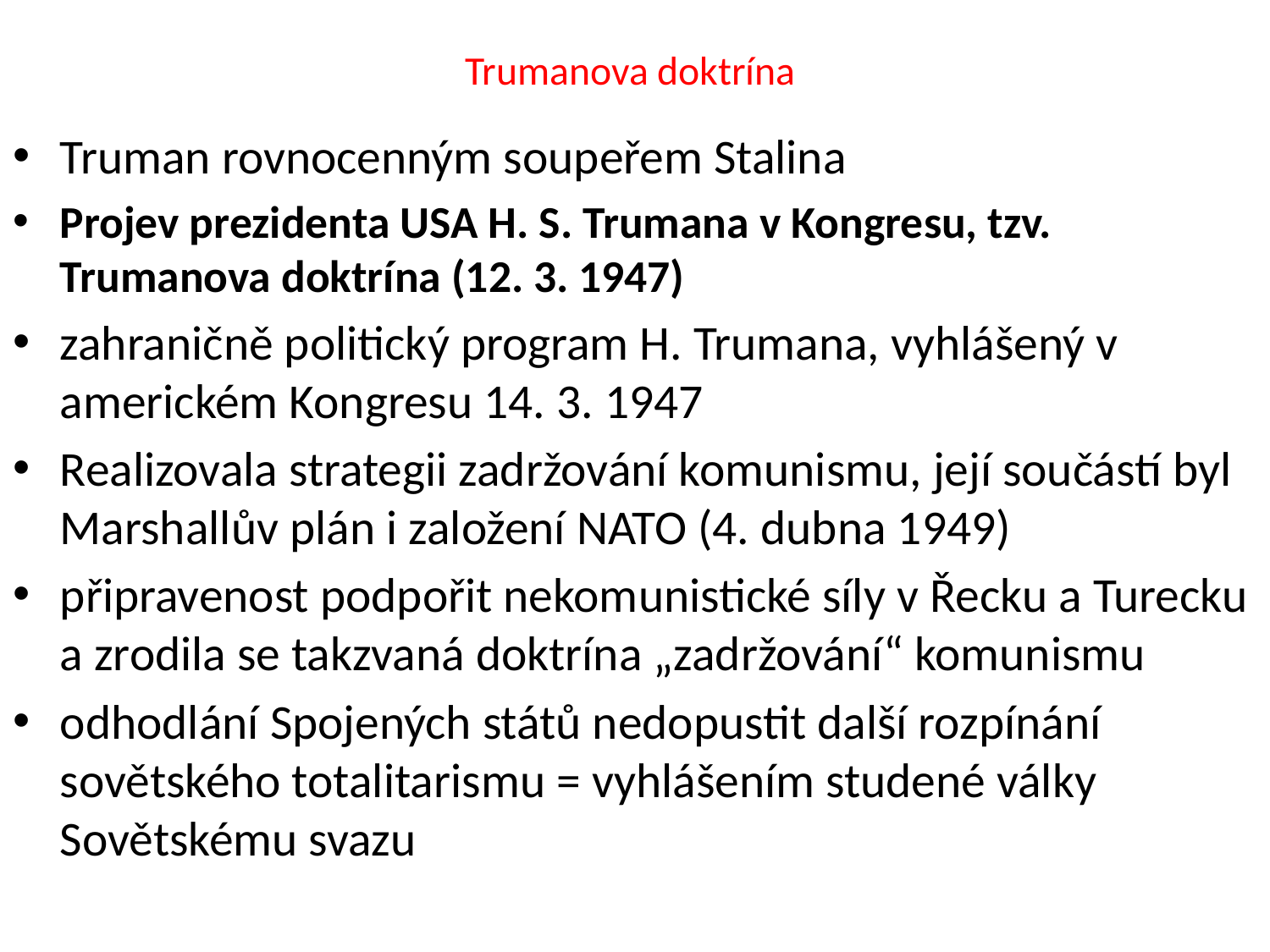

# Trumanova doktrína
Truman rovnocenným soupeřem Stalina
Projev prezidenta USA H. S. Trumana v Kongresu, tzv. Trumanova doktrína (12. 3. 1947)
zahraničně politický program H. Trumana, vyhlášený v americkém Kongresu 14. 3. 1947
Realizovala strategii zadržování komunismu, její součástí byl Marshallův plán i založení NATO (4. dubna 1949)
připravenost podpořit nekomunistické síly v Řecku a Turecku a zrodila se takzvaná doktrína „zadržování“ komunismu
odhodlání Spojených států nedopustit další rozpínání sovětského totalitarismu = vyhlášením studené války Sovětskému svazu